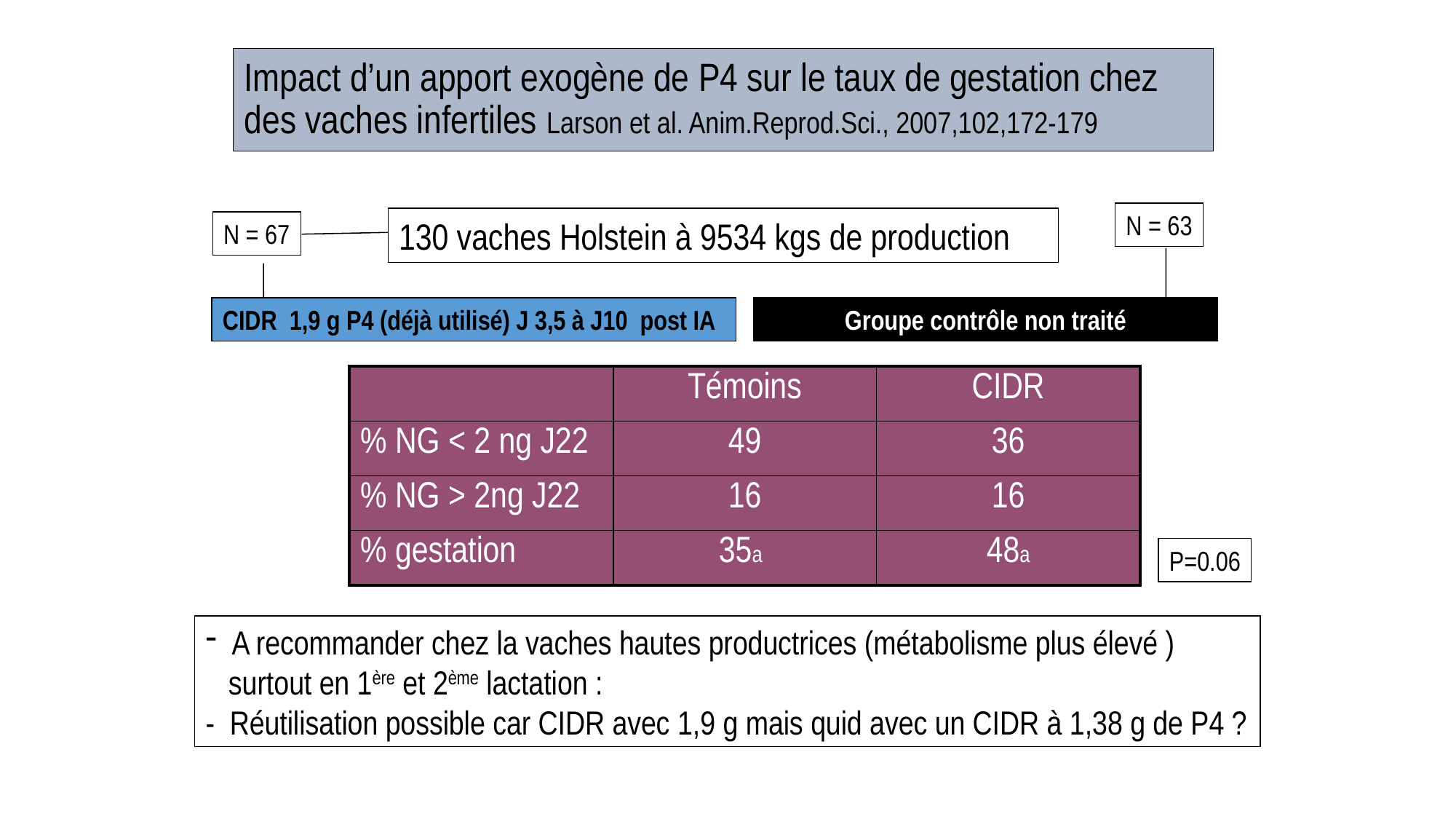

# Impact d’un apport exogène de P4 sur le taux de gestation chez des vaches infertiles Larson et al. Anim.Reprod.Sci., 2007,102,172-179
N = 63
130 vaches Holstein à 9534 kgs de production
N = 67

CIDR  1,9 g P4 (déjà utilisé) J 3,5 à J10  post IA
Groupe contrôle non traité
|  | Témoins | CIDR |
| --- | --- | --- |
| % NG < 2 ng J22 | 49 | 36 |
| % NG > 2ng J22 | 16 | 16 |
| % gestation | 35a | 48a |
P=0.06
  A recommander chez la vaches hautes productrices (métabolisme plus élevé )
   surtout en 1ère et 2ème lactation :
-  Réutilisation possible car CIDR avec 1,9 g mais quid avec un CIDR à 1,38 g de P4 ?